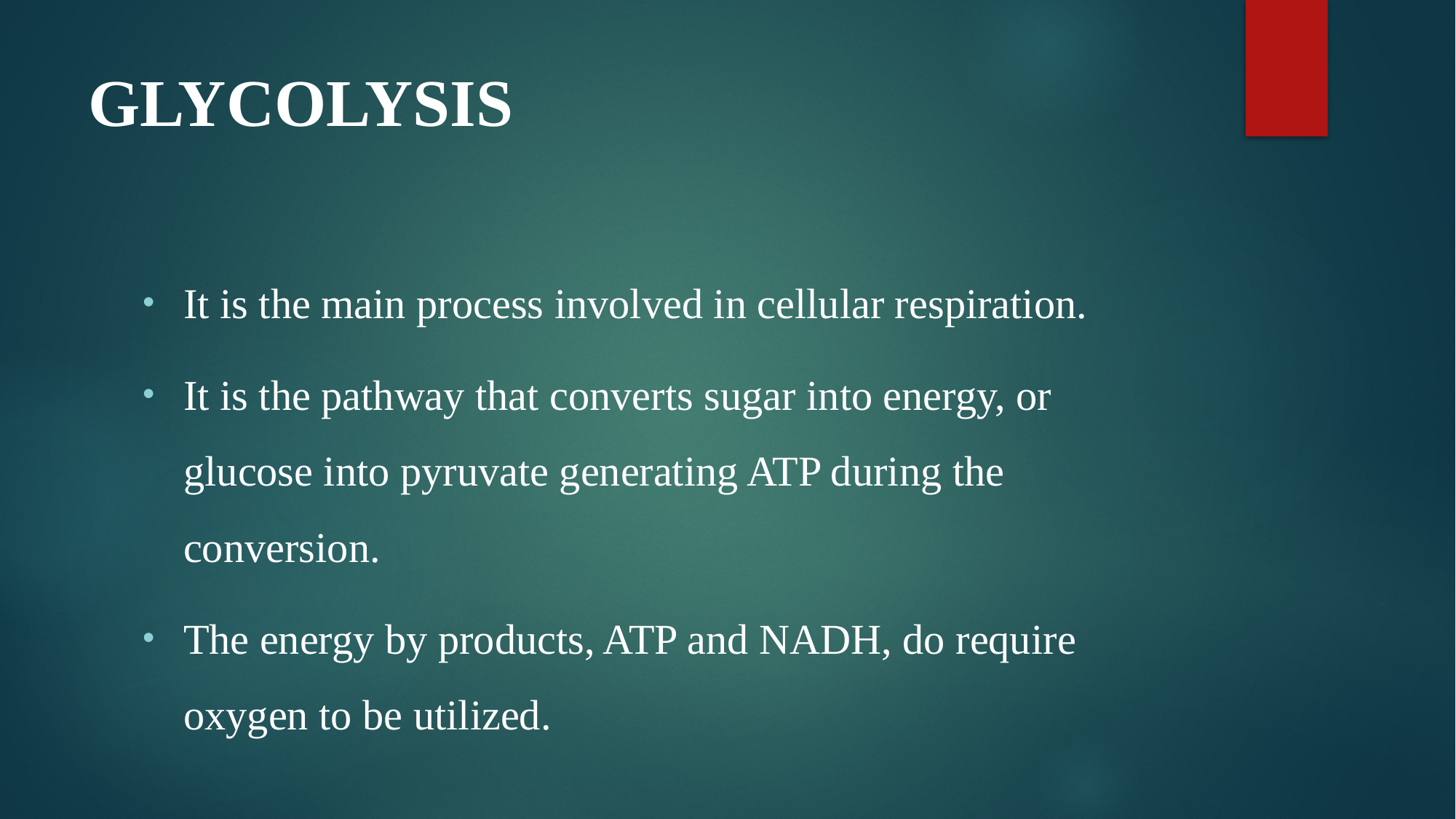

# GLYCOLYSIS
It is the main process involved in cellular respiration.
It is the pathway that converts sugar into energy, or glucose into pyruvate generating ATP during the conversion.
The energy by products, ATP and NADH, do require oxygen to be utilized.